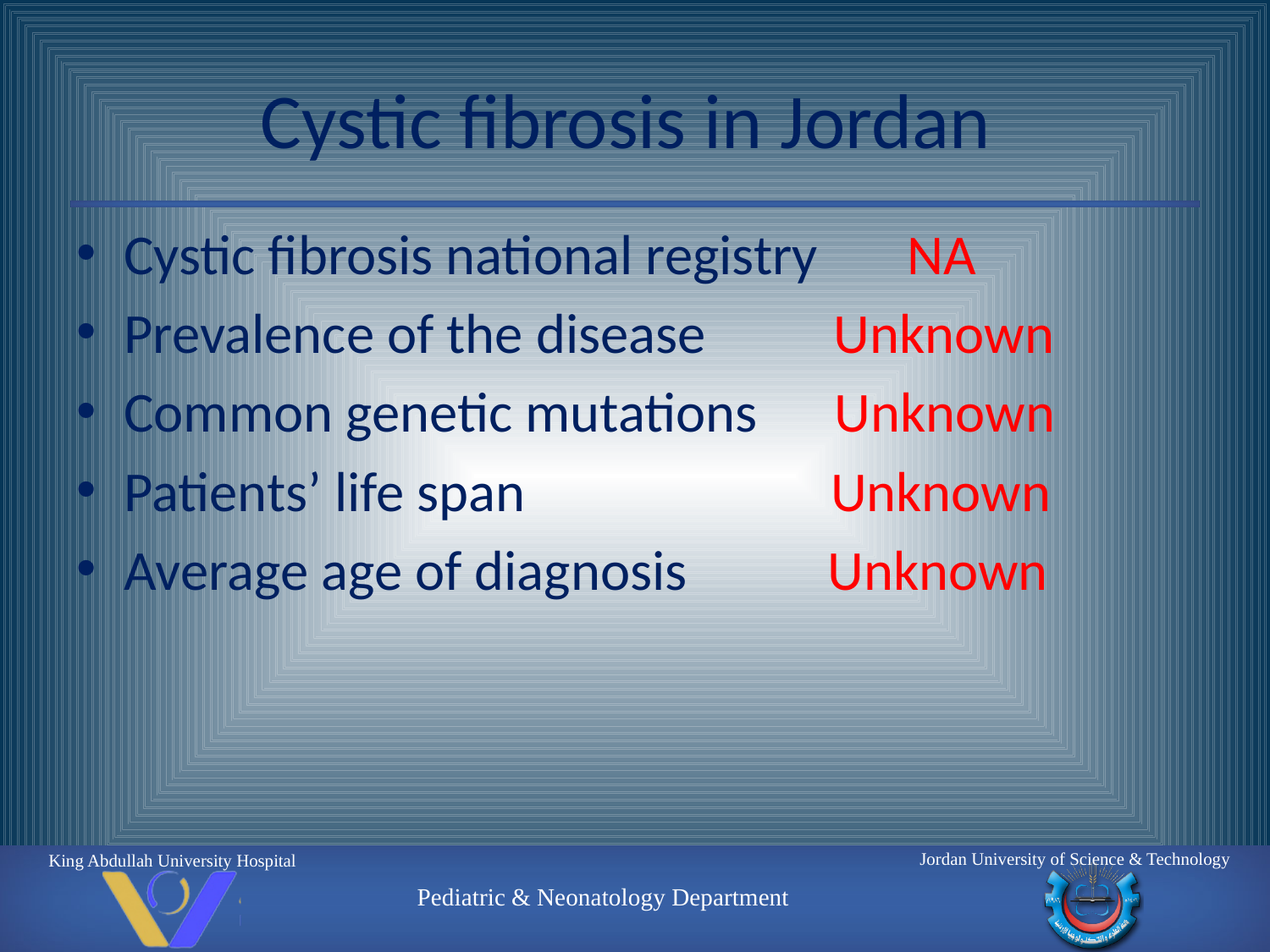

# Cystic fibrosis in Jordan
Cystic fibrosis national registry       NA
Prevalence of the disease          Unknown
Common genetic mutations      Unknown
Patients’ life span                        Unknown
Average age of diagnosis           Unknown